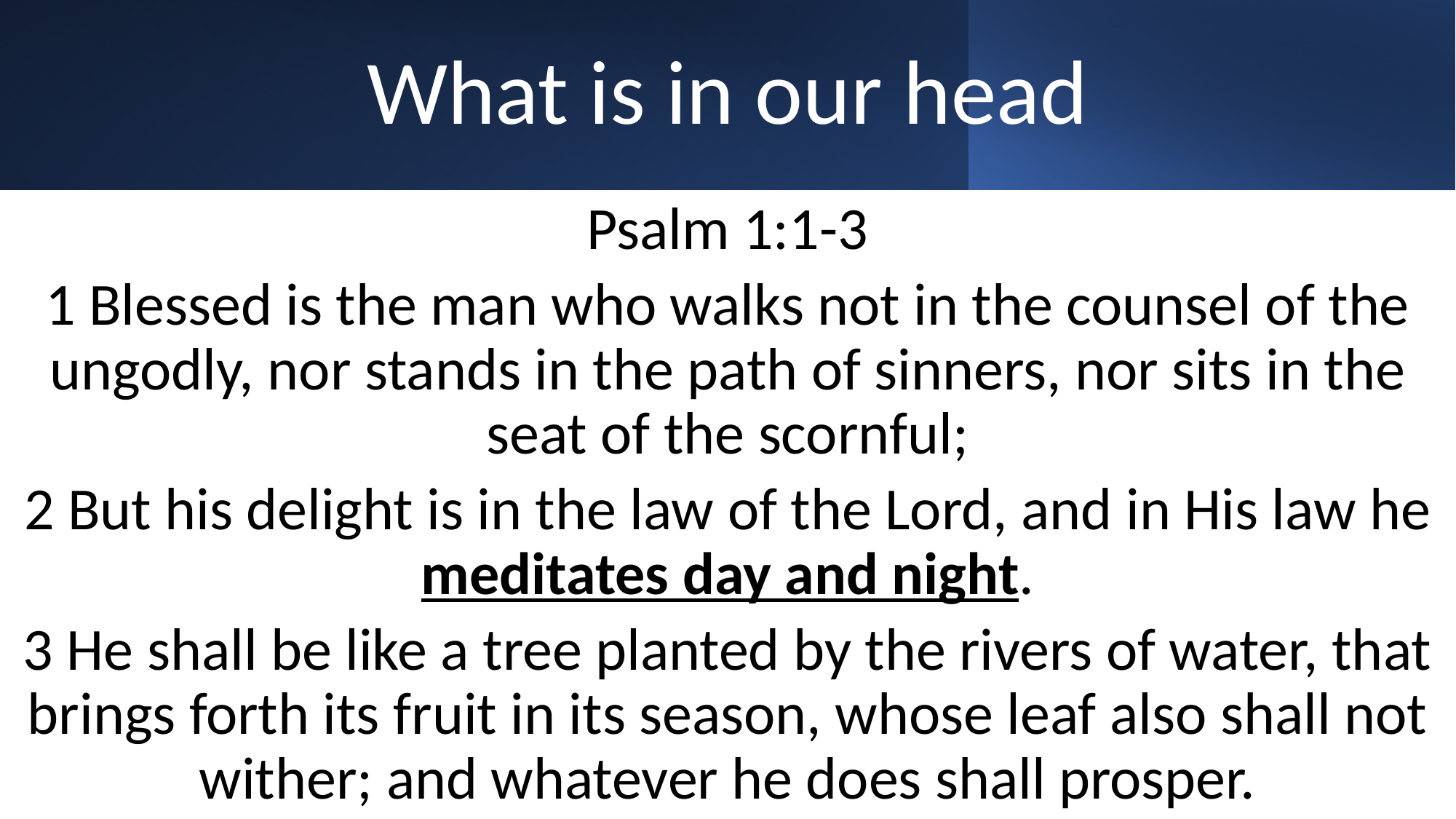

# What is in our head

Psalm 1:1-3
1 Blessed is the man who walks not in the counsel of the ungodly, nor stands in the path of sinners, nor sits in the seat of the scornful;
2 But his delight is in the law of the Lord, and in His law he meditates day and night.
3 He shall be like a tree planted by the rivers of water, that brings forth its fruit in its season, whose leaf also shall not wither; and whatever he does shall prosper.